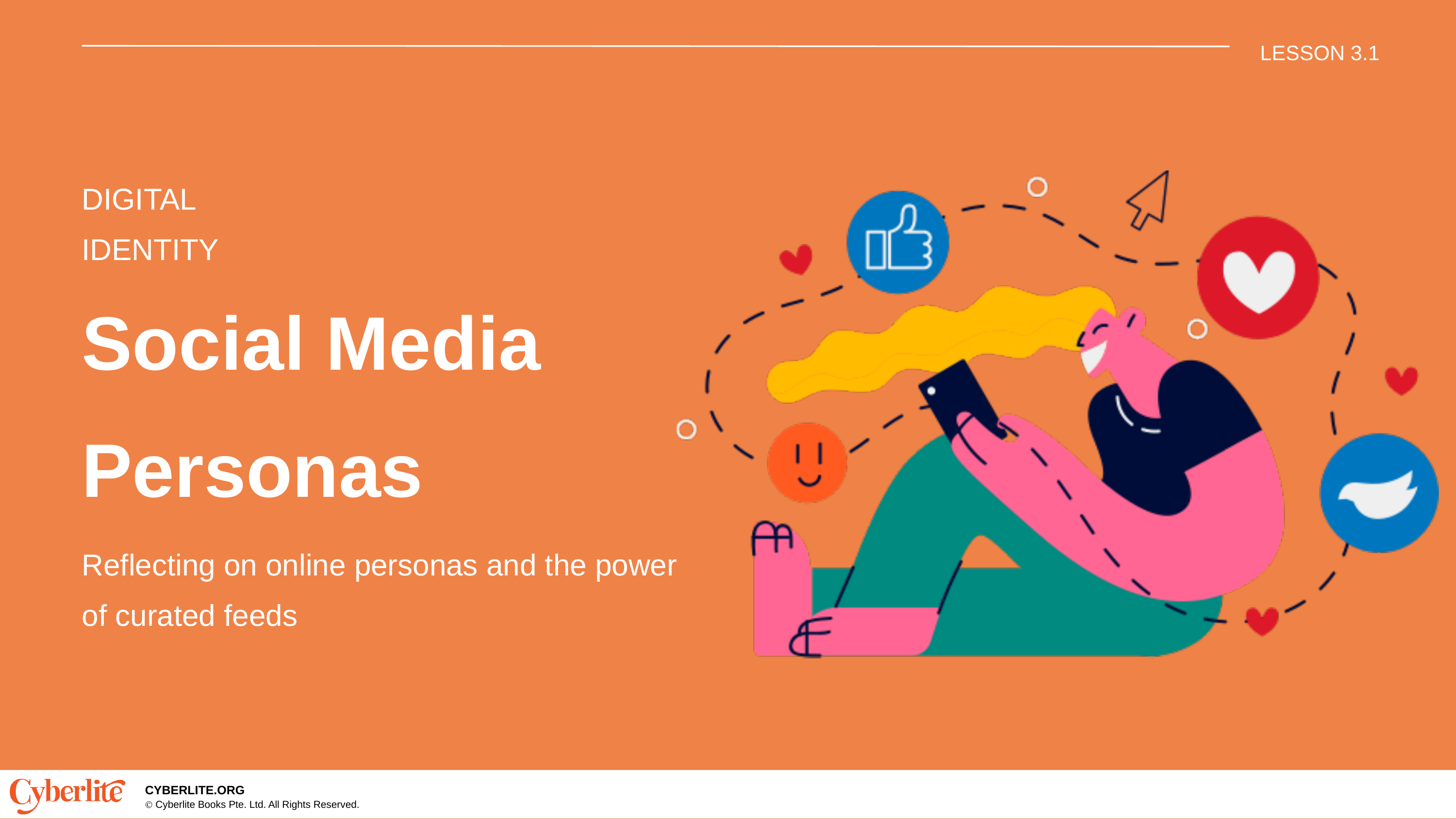

LESSON 3.1
DIGITAL IDENTITY

Social Media Personas
Reflecting on online personas and the power of curated feeds